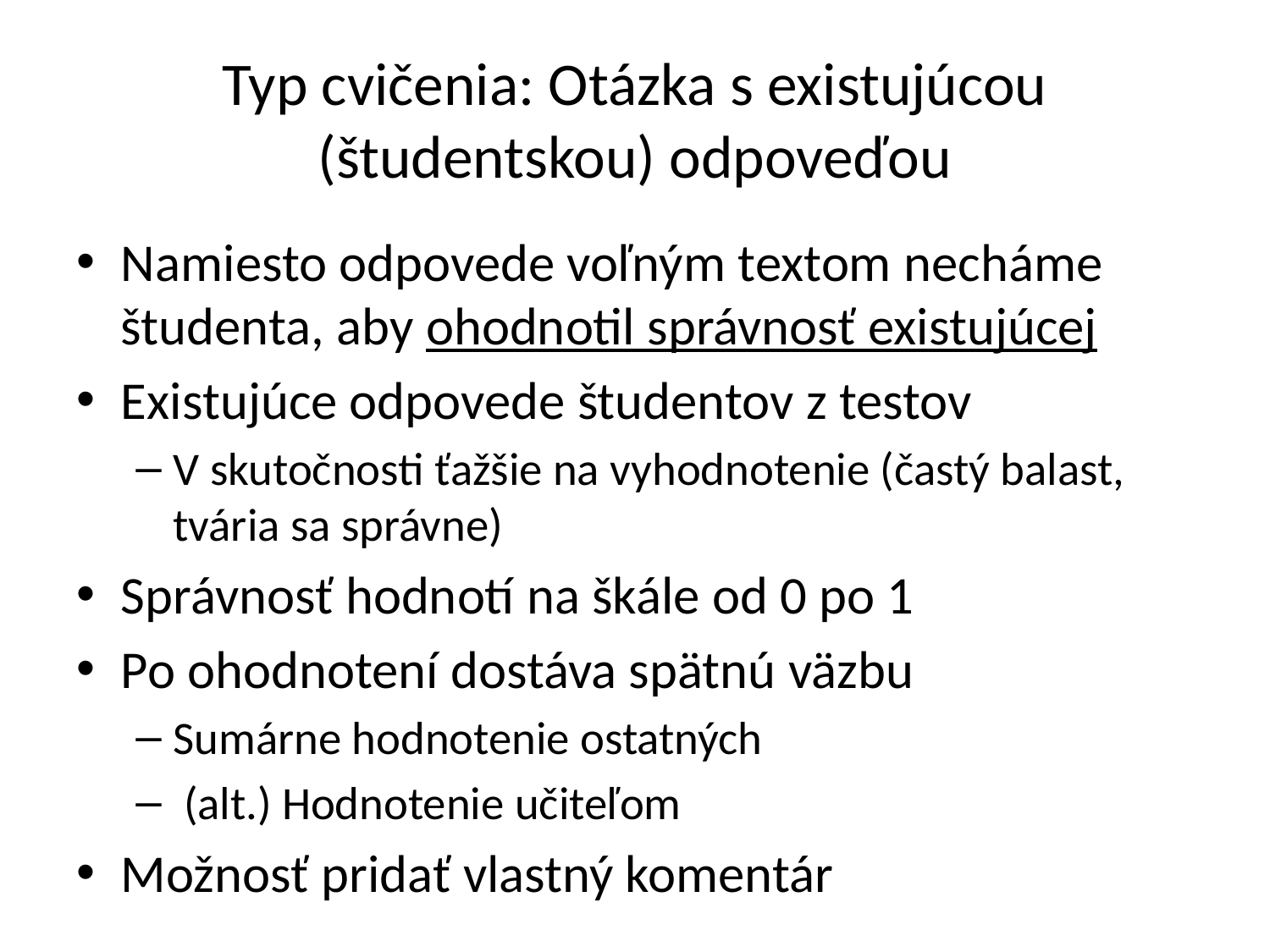

# Typ cvičenia: Otázka s existujúcou (študentskou) odpoveďou
Namiesto odpovede voľným textom necháme študenta, aby ohodnotil správnosť existujúcej
Existujúce odpovede študentov z testov
V skutočnosti ťažšie na vyhodnotenie (častý balast, tvária sa správne)
Správnosť hodnotí na škále od 0 po 1
Po ohodnotení dostáva spätnú väzbu
Sumárne hodnotenie ostatných
 (alt.) Hodnotenie učiteľom
Možnosť pridať vlastný komentár